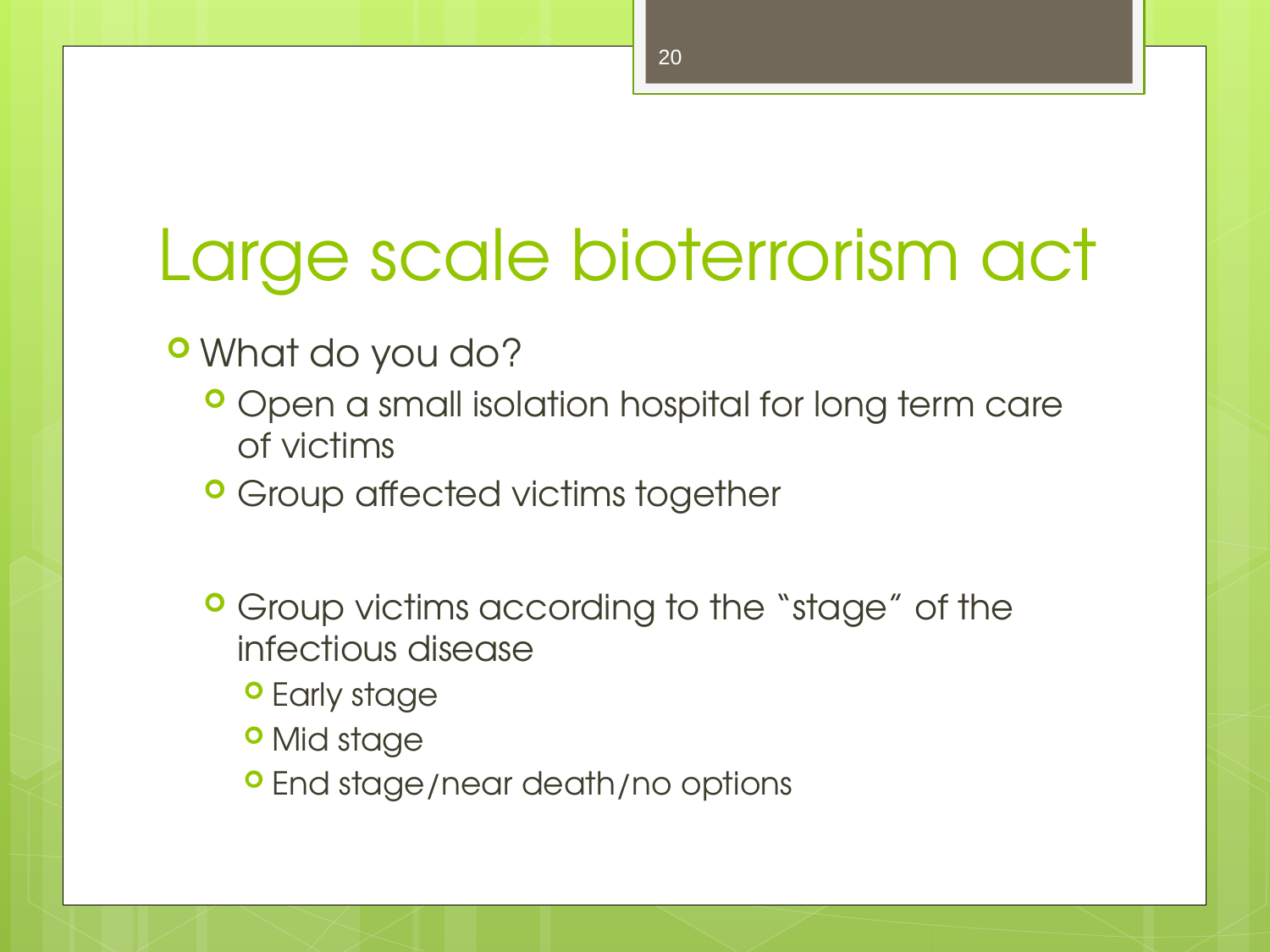

20
# Large scale bioterrorism act
What do you do?
Open a small isolation hospital for long term care of victims
Group affected victims together

Group victims according to the “stage” of the infectious disease
Early stage
Mid stage
End stage/near death/no options